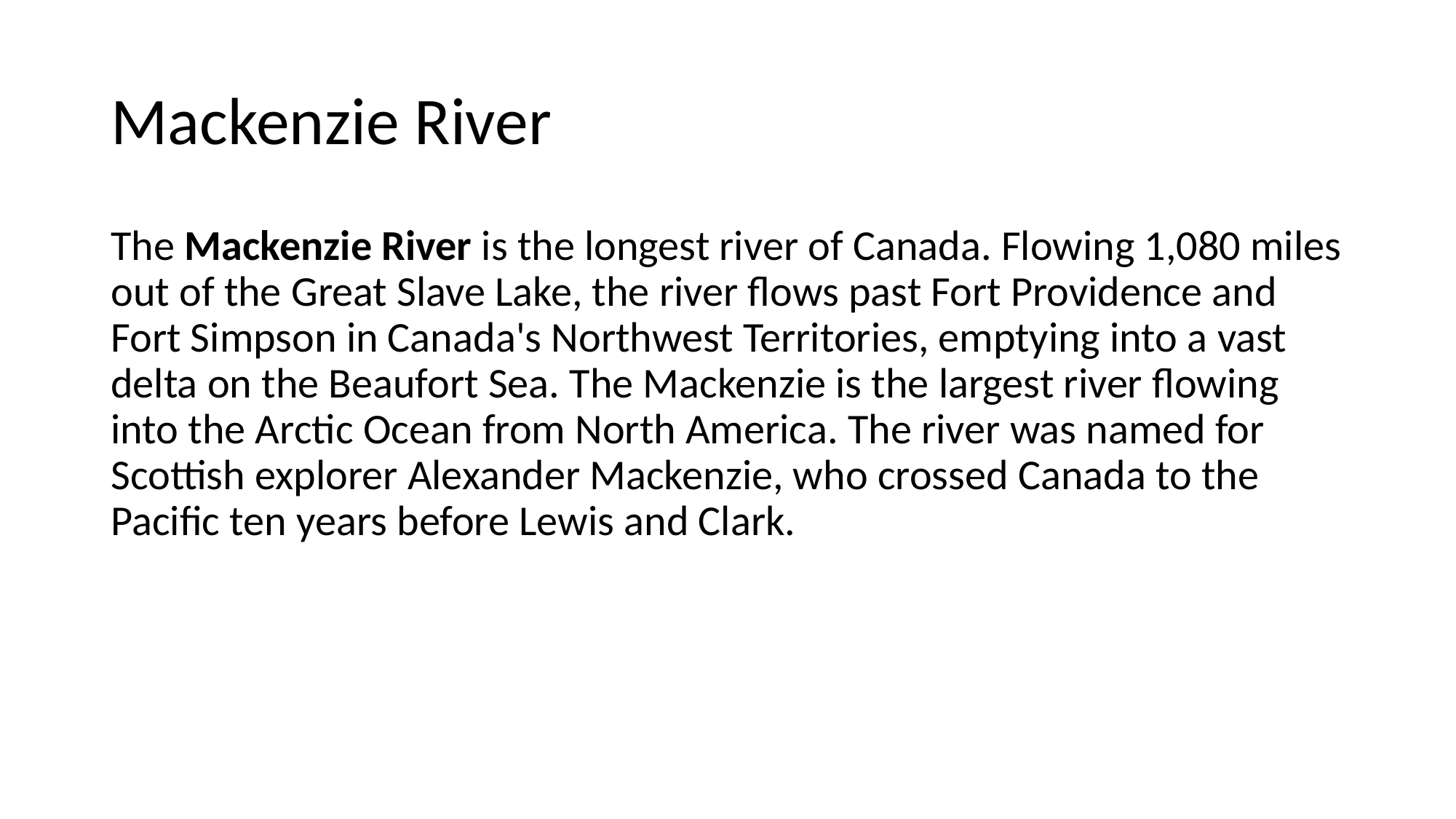

# Mackenzie River
The Mackenzie River is the longest river of Canada. Flowing 1,080 miles out of the Great Slave Lake, the river flows past Fort Providence and Fort Simpson in Canada's Northwest Territories, emptying into a vast delta on the Beaufort Sea. The Mackenzie is the largest river flowing into the Arctic Ocean from North America. The river was named for Scottish explorer Alexander Mackenzie, who crossed Canada to the Pacific ten years before Lewis and Clark.